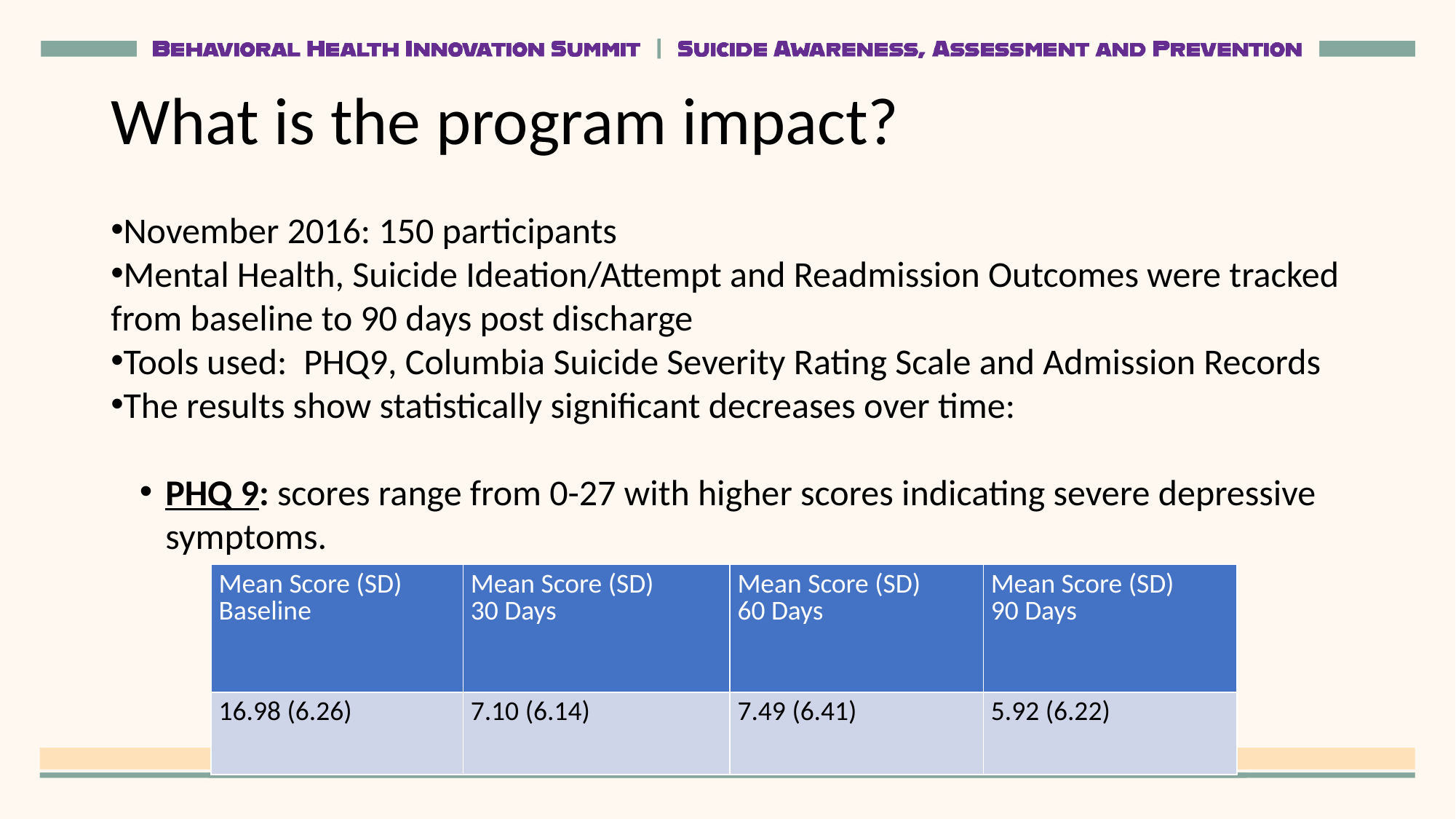

# What is the program impact?
November 2016: 150 participants
Mental Health, Suicide Ideation/Attempt and Readmission Outcomes were tracked from baseline to 90 days post discharge
Tools used:  PHQ9, Columbia Suicide Severity Rating Scale and Admission Records
The results show statistically significant decreases over time:

PHQ 9: scores range from 0-27 with higher scores indicating severe depressive symptoms.
| Mean Score (SD)  Baseline | Mean Score (SD)  30 Days | Mean Score (SD) 60 Days | Mean Score (SD) 90 Days |
| --- | --- | --- | --- |
| 16.98 (6.26) | 7.10 (6.14) | 7.49 (6.41) | 5.92 (6.22) |